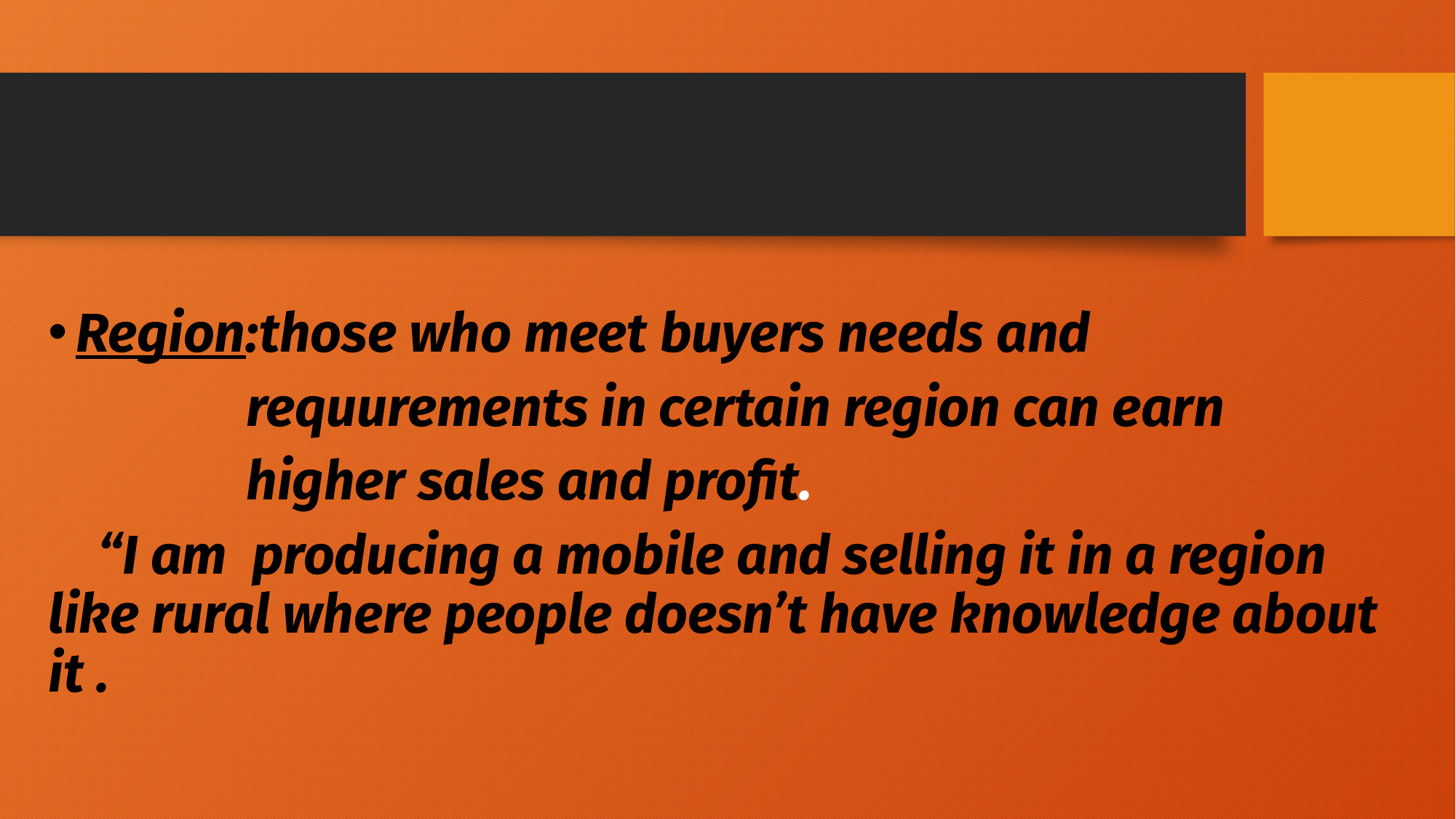

#
Region:those who meet buyers needs and
                requurements in certain region can earn
                higher sales and profit.
    “I am  producing a mobile and selling it in a region like rural where people doesn’t have knowledge about it .